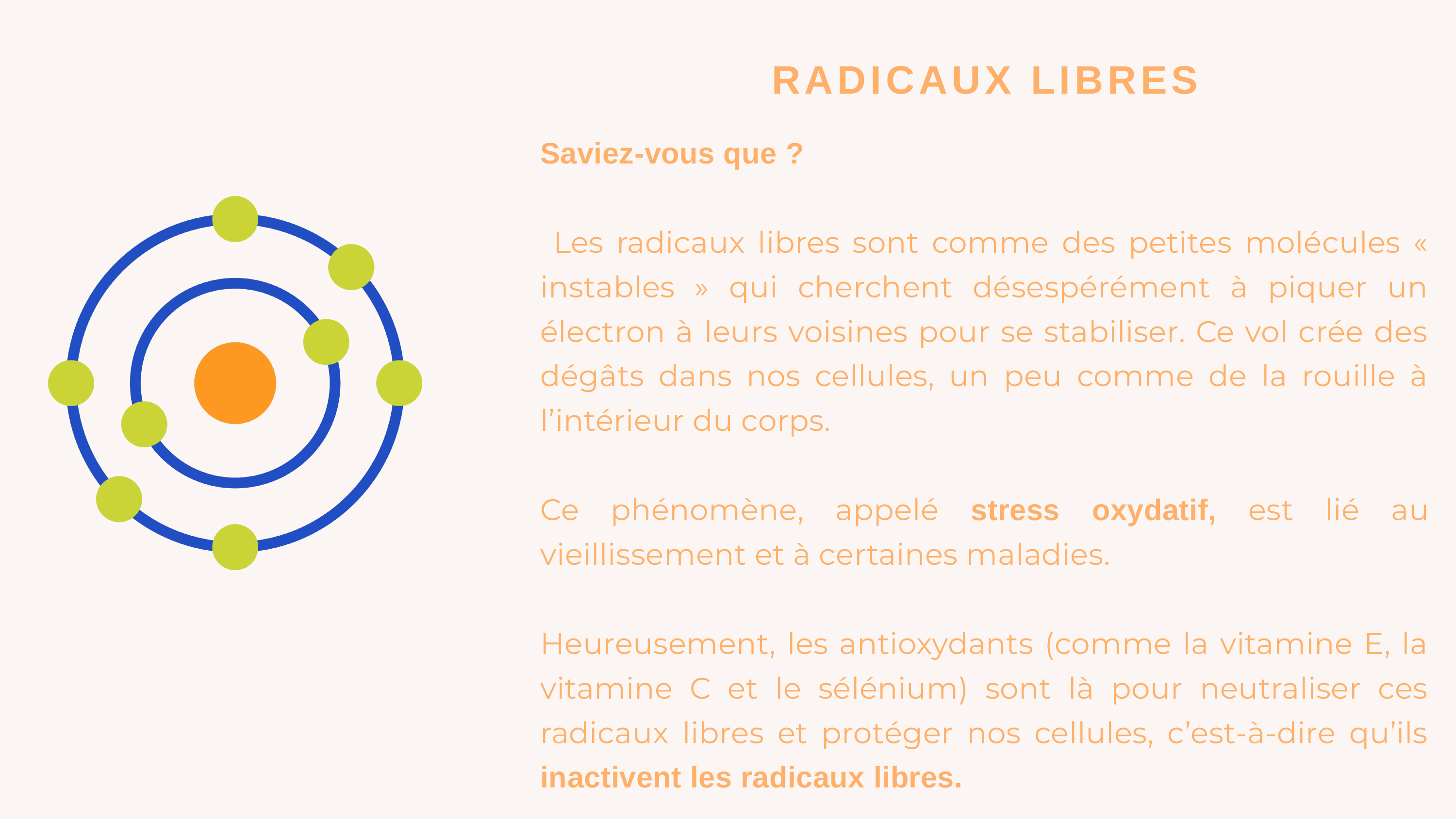

RADICAUX LIBRES
Saviez-vous que ?

 Les radicaux libres sont comme des petites molécules « instables » qui cherchent désespérément à piquer un électron à leurs voisines pour se stabiliser. Ce vol crée des dégâts dans nos cellules, un peu comme de la rouille à l’intérieur du corps.

Ce phénomène, appelé stress oxydatif, est lié au vieillissement et à certaines maladies.

Heureusement, les antioxydants (comme la vitamine E, la vitamine C et le sélénium) sont là pour neutraliser ces radicaux libres et protéger nos cellules, c’est-à-dire qu’ils inactivent les radicaux libres.